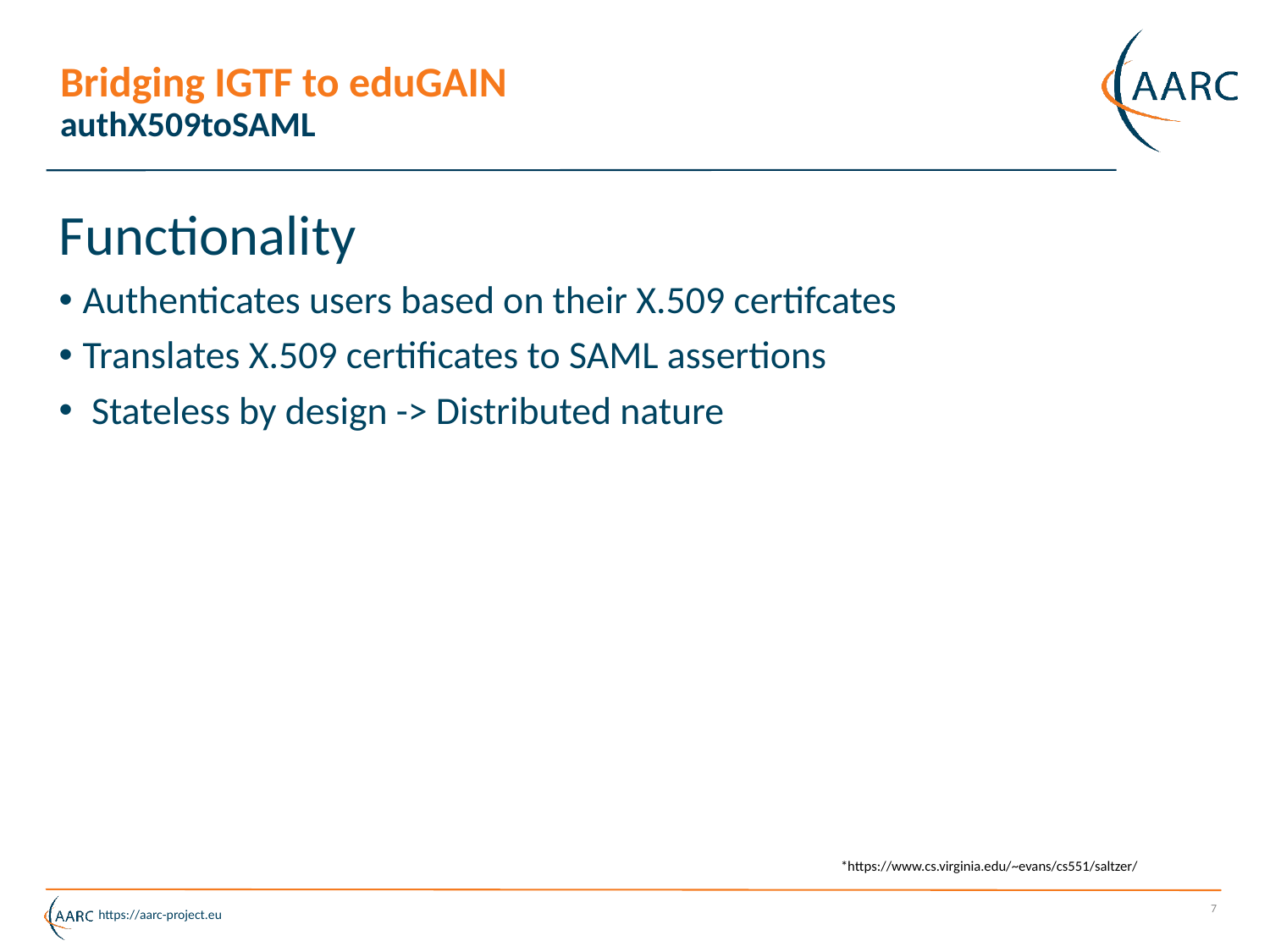

# Bridging IGTF to eduGAIN authX509toSAML
Functionality
Authenticates users based on their X.509 certifcates
Translates X.509 certificates to SAML assertions
 Stateless by design -> Distributed nature

*https://www.cs.virginia.edu/~evans/cs551/saltzer/
7